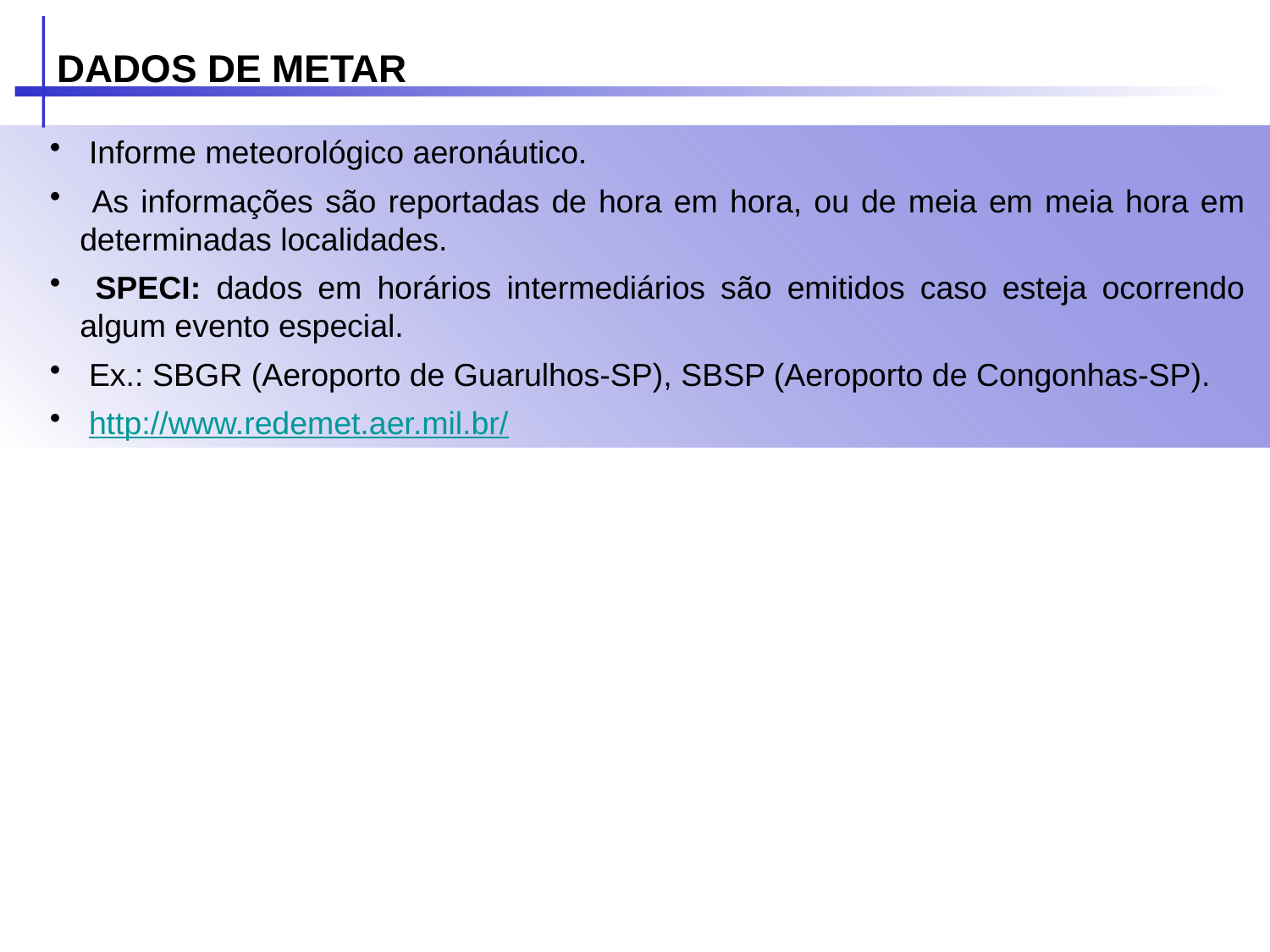

DADOS DE METAR
 Informe meteorológico aeronáutico.
 As informações são reportadas de hora em hora, ou de meia em meia hora em determinadas localidades.
 SPECI: dados em horários intermediários são emitidos caso esteja ocorrendo algum evento especial.
 Ex.: SBGR (Aeroporto de Guarulhos-SP), SBSP (Aeroporto de Congonhas-SP).
 http://www.redemet.aer.mil.br/